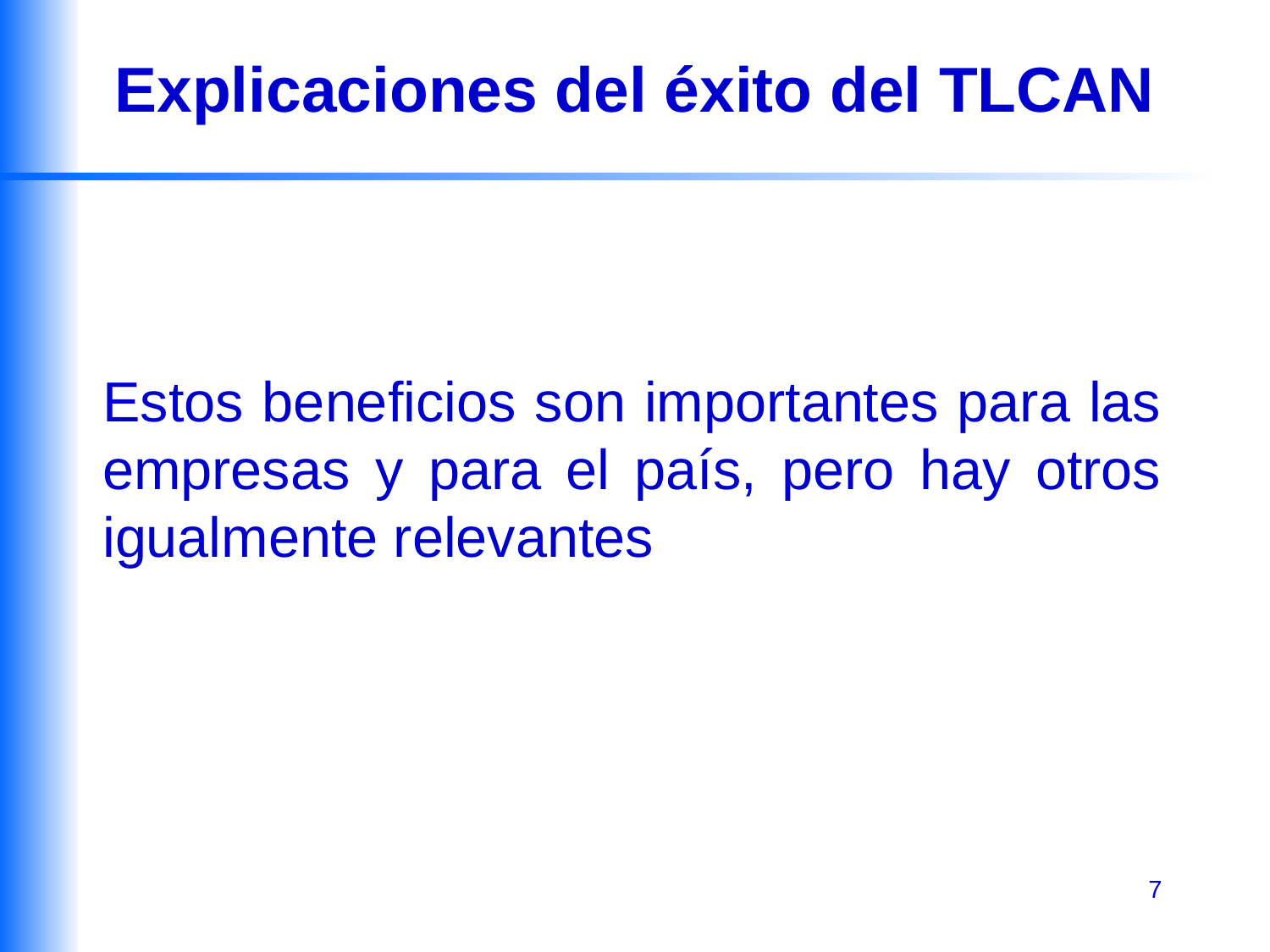

# Explicaciones del éxito del TLCAN

	Estos beneficios son importantes para las empresas y para el país, pero hay otros igualmente relevantes
7